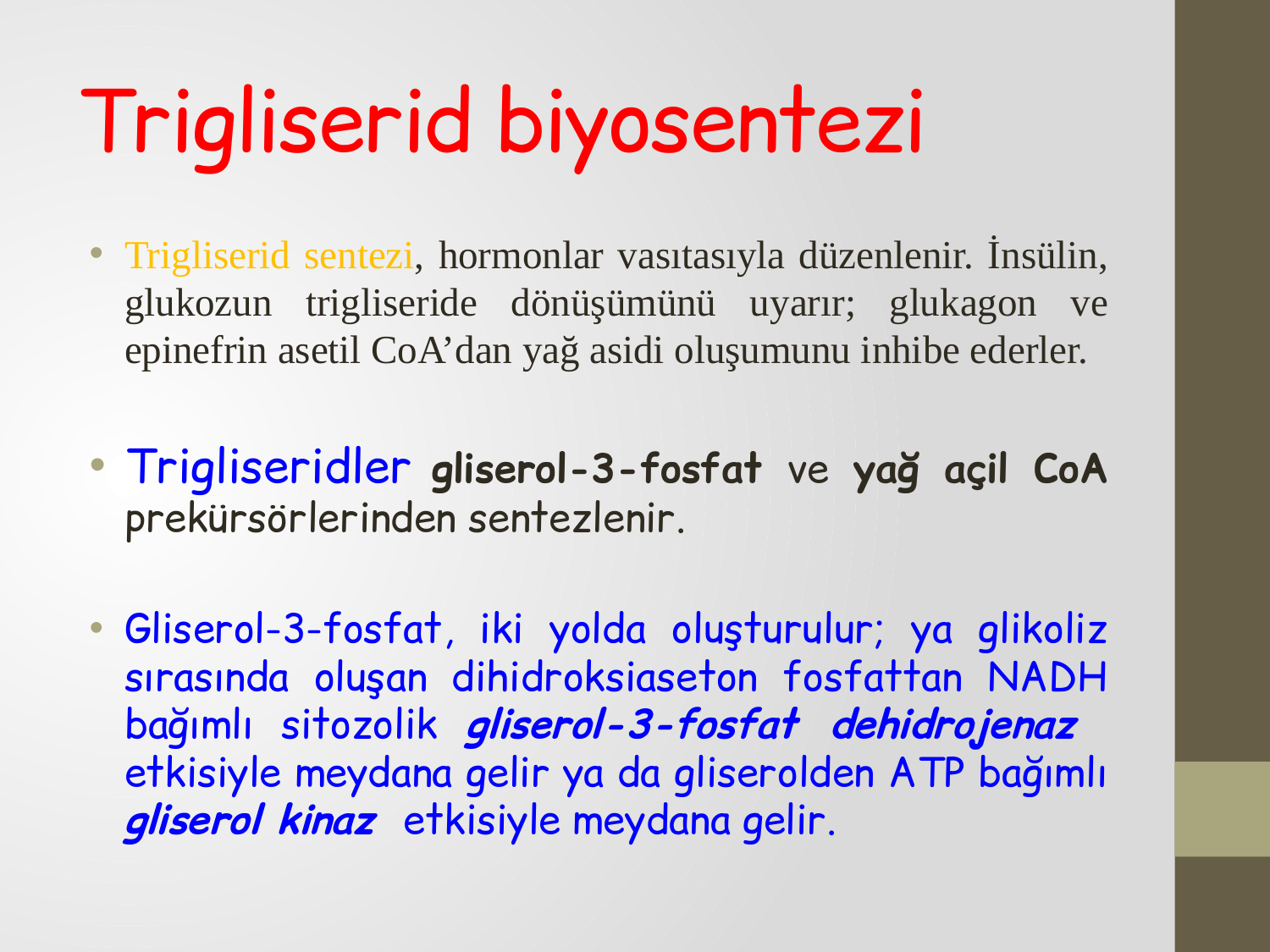

# Trigliserid biyosentezi
Trigliserid sentezi, hormonlar vasıtasıyla düzenlenir. İnsülin, glukozun trigliseride dönüşümünü uyarır; glukagon ve epinefrin asetil CoA’dan yağ asidi oluşumunu inhibe ederler.

Trigliseridler gliserol-3-fosfat ve yağ açil CoA prekürsörlerinden sentezlenir.

Gliserol-3-fosfat, iki yolda oluşturulur; ya glikoliz sırasında oluşan dihidroksiaseton fosfattan NADH bağımlı sitozolik gliserol-3-fosfat dehidrojenaz  etkisiyle meydana gelir ya da gliserolden ATP bağımlı gliserol kinaz  etkisiyle meydana gelir.